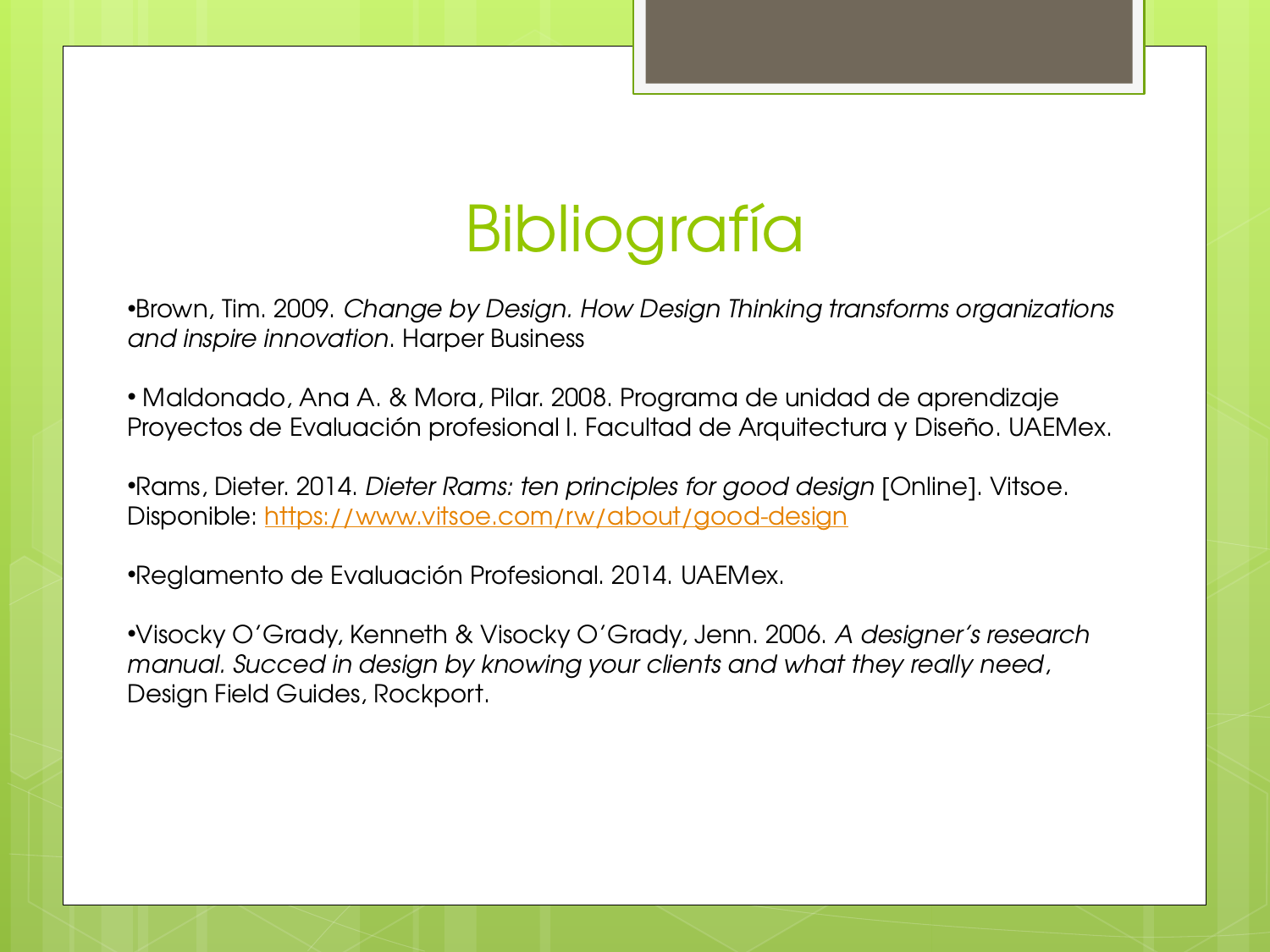

Brown, Tim. 2009. Change by Design. How Design Thinking transforms organizations and inspire innovation. Harper Business

 Maldonado, Ana A. & Mora, Pilar. 2008. Programa de unidad de aprendizaje Proyectos de Evaluación profesional I. Facultad de Arquitectura y Diseño. UAEMex.

Rams, Dieter. 2014. Dieter Rams: ten principles for good design [Online]. Vitsoe. Disponible: https://www.vitsoe.com/rw/about/good-design

Reglamento de Evaluación Profesional. 2014. UAEMex.

Visocky O’Grady, Kenneth & Visocky O’Grady, Jenn. 2006. A designer’s research manual. Succed in design by knowing your clients and what they really need, Design Field Guides, Rockport.

Bibliografía